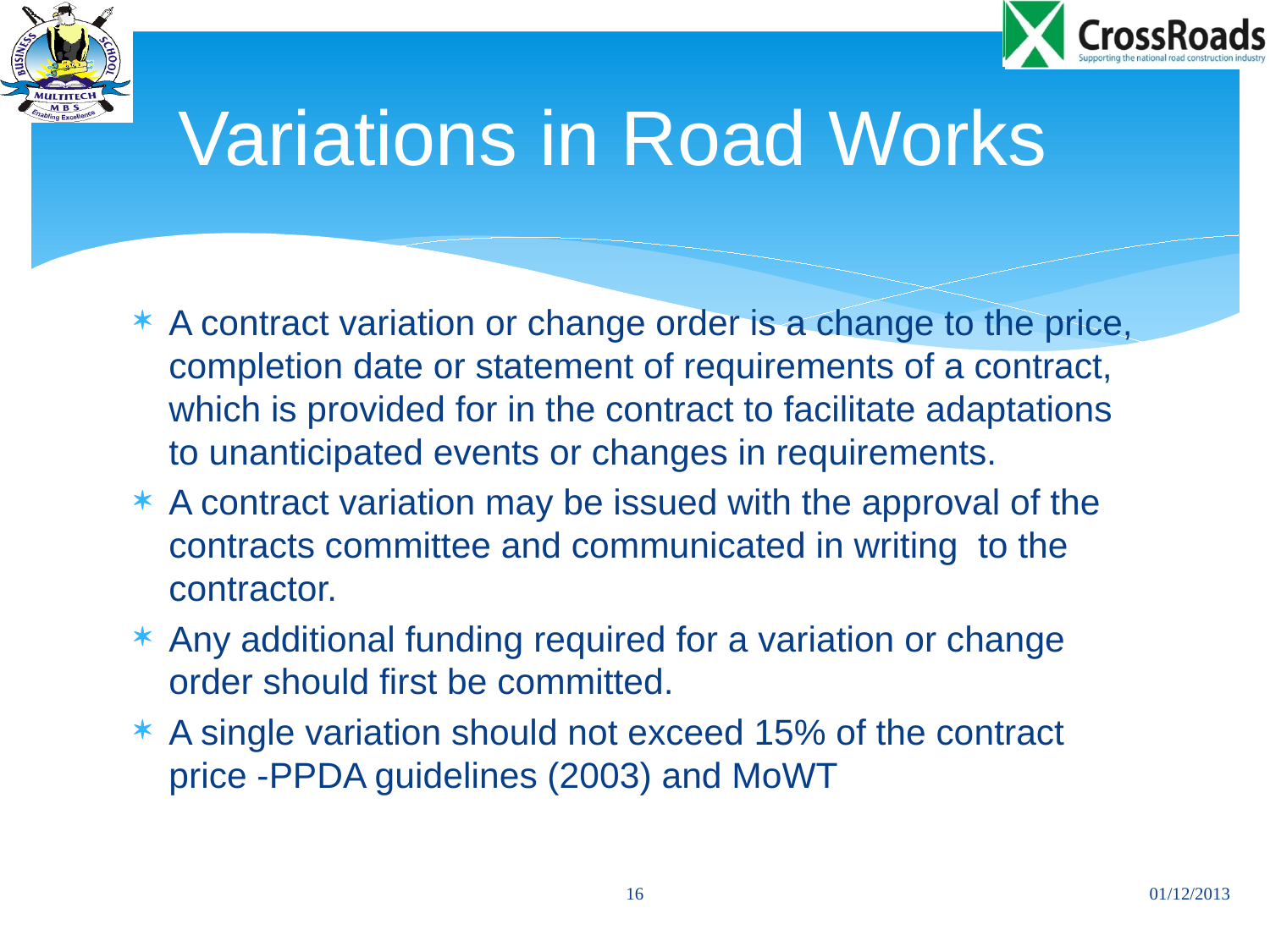

# Variations in Road Works

A contract variation or change order is a change to the price, completion date or statement of requirements of a contract, which is provided for in the contract to facilitate adaptations to unanticipated events or changes in requirements.
A contract variation may be issued with the approval of the contracts committee and communicated in writing  to the contractor.
Any additional funding required for a variation or change order should first be committed.
A single variation should not exceed 15% of the contract price -PPDA guidelines (2003) and MoWT

16
01/12/2013